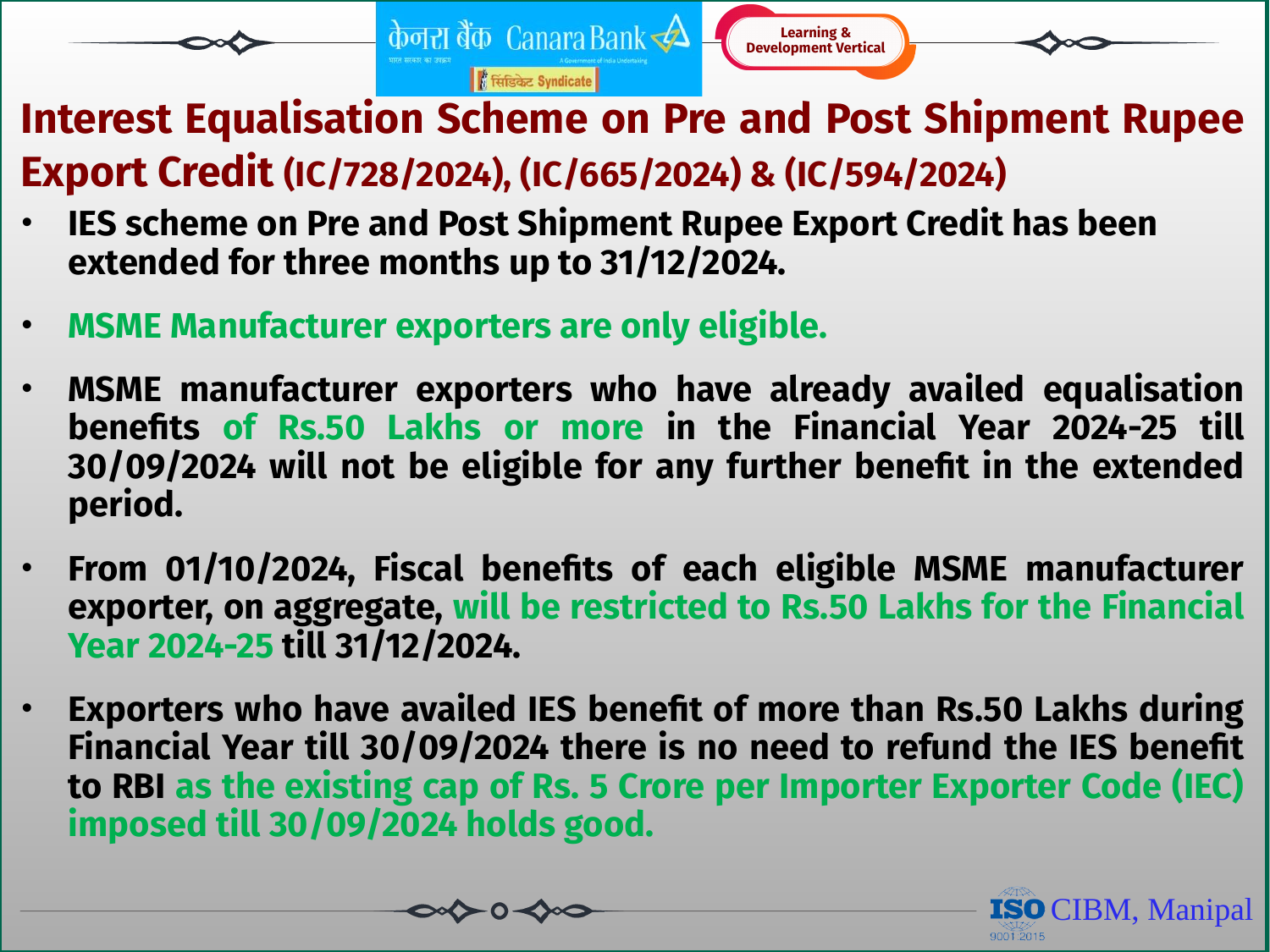

# Interest Equalisation Scheme on Pre and Post Shipment Rupee Export Credit (IC/728/2024), (IC/665/2024) & (IC/594/2024)
IES scheme on Pre and Post Shipment Rupee Export Credit has been extended for three months up to 31/12/2024.
MSME Manufacturer exporters are only eligible.
MSME manufacturer exporters who have already availed equalisation benefits of Rs.50 Lakhs or more in the Financial Year 2024-25 till 30/09/2024 will not be eligible for any further benefit in the extended period.
From 01/10/2024, Fiscal benefits of each eligible MSME manufacturer exporter, on aggregate, will be restricted to Rs.50 Lakhs for the Financial Year 2024-25 till 31/12/2024.
Exporters who have availed IES benefit of more than Rs.50 Lakhs during Financial Year till 30/09/2024 there is no need to refund the IES benefit to RBI as the existing cap of Rs. 5 Crore per Importer Exporter Code (IEC) imposed till 30/09/2024 holds good.